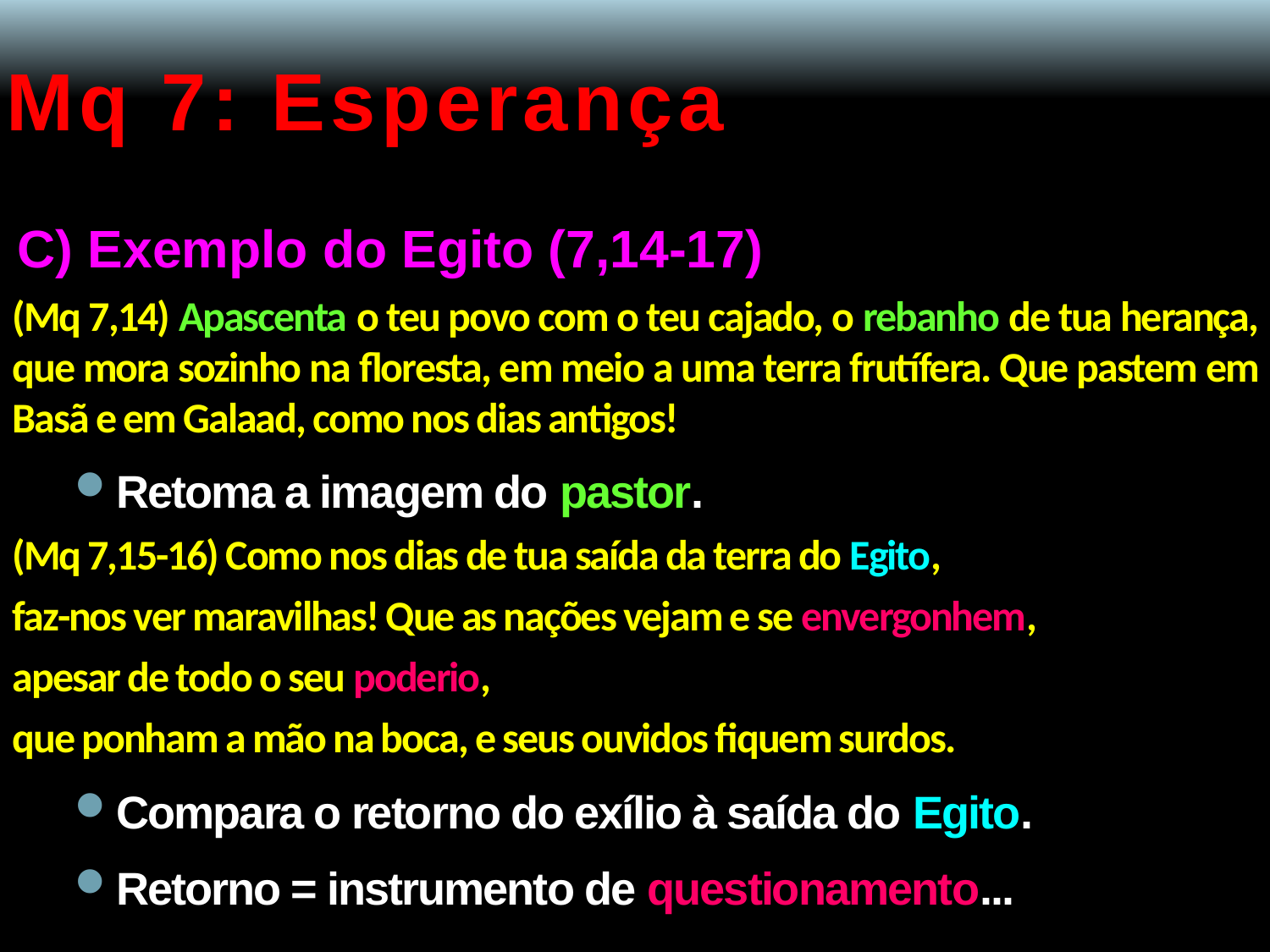

# Mq 7: Esperança
C) Exemplo do Egito (7,14-17)
(Mq 7,14) Apascenta o teu povo com o teu cajado, o rebanho de tua herança, que mora sozinho na floresta, em meio a uma terra frutífera. Que pastem em Basã e em Galaad, como nos dias antigos!
Retoma a imagem do pastor.
(Mq 7,15-16) Como nos dias de tua saída da terra do Egito,
faz-nos ver maravilhas! Que as nações vejam e se envergonhem,
apesar de todo o seu poderio,
que ponham a mão na boca, e seus ouvidos fiquem surdos.
Compara o retorno do exílio à saída do Egito.
Retorno = instrumento de questionamento...